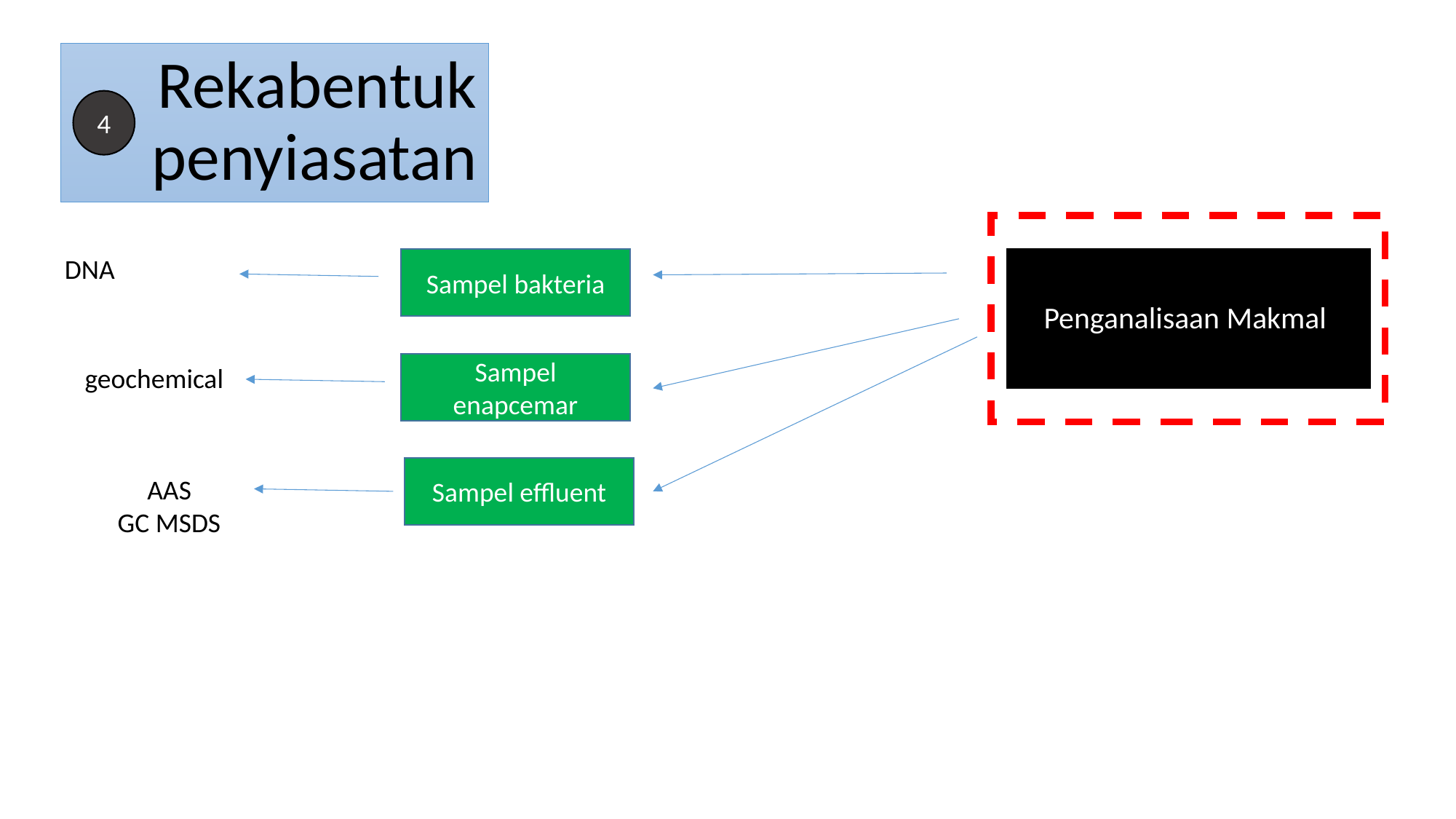

# Rekabentuk penyiasatan
4

DNA
Sampel bakteria
Penganalisaan Makmal
Sampel enapcemar
geochemical
Sampel effluent
AAS
GC MSDS